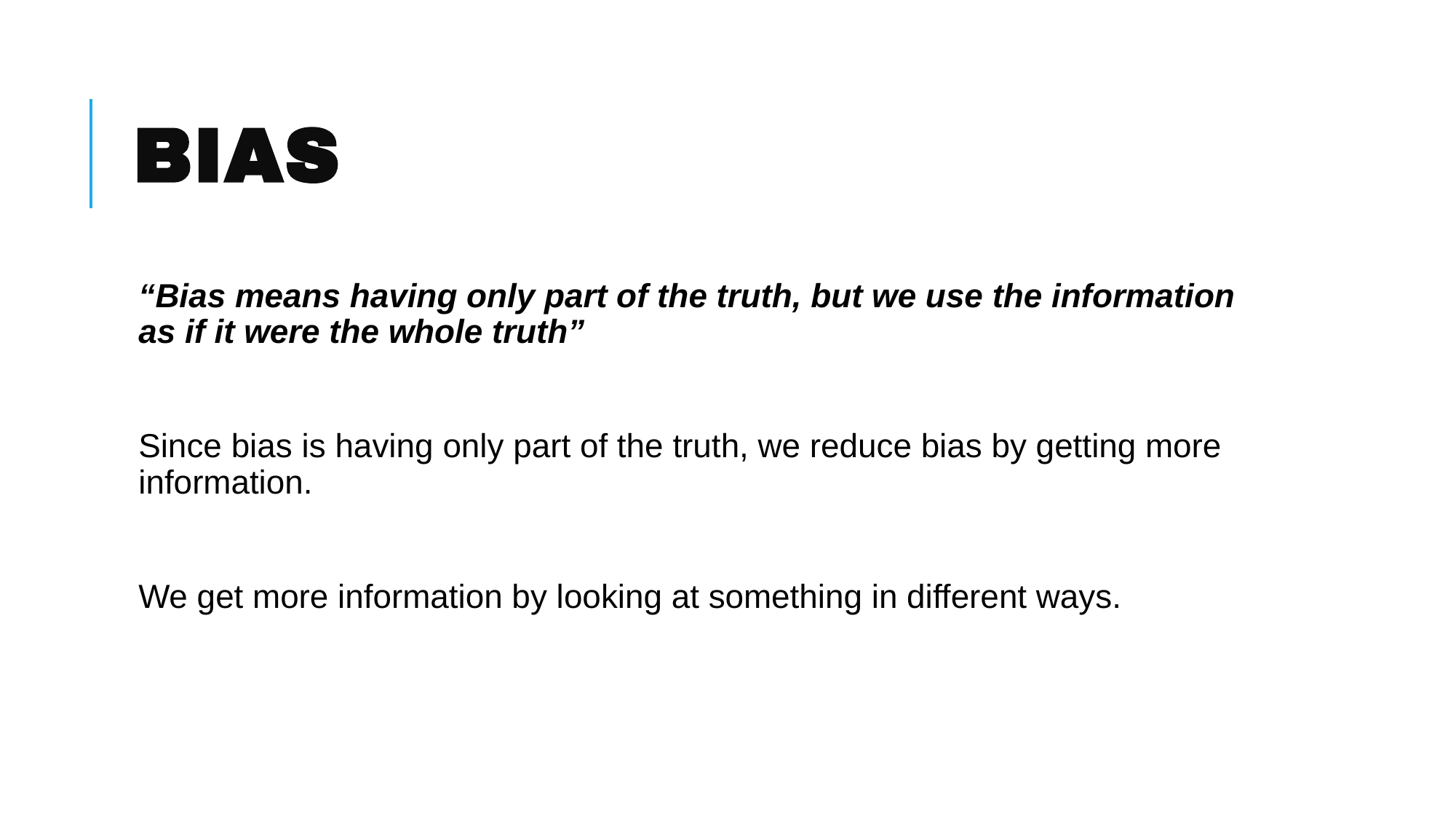

# Bias
	“Bias means having only part of the truth, but we use the information as if it were the whole truth”

Since bias is having only part of the truth, we reduce bias by getting more information.

We get more information by looking at something in different ways.